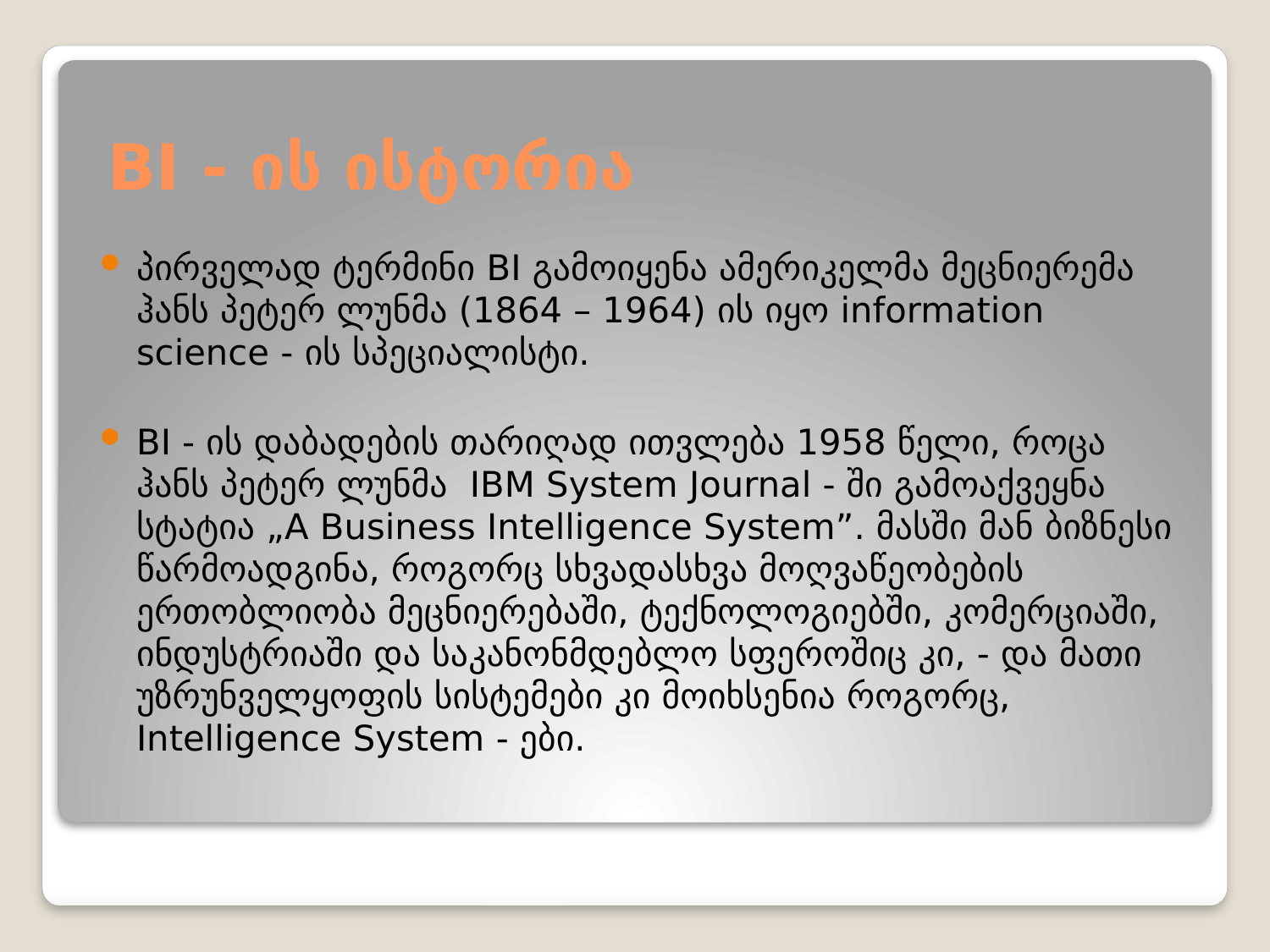

# BI - ის ისტორია
პირველად ტერმინი BI გამოიყენა ამერიკელმა მეცნიერემა
ჰანს პეტერ ლუნმა (1864 – 1964) ის იყო information science - ის სპეციალისტი.
BI - ის დაბადების თარიღად ითვლება 1958 წელი, როცა ჰანს პეტერ ლუნმა  IBM System Journal - ში გამოაქვეყნა სტატია „A Business Intelligence System”. მასში მან ბიზნესი წარმოადგინა, როგორც სხვადასხვა მოღვაწეობების ერთობლიობა მეცნიერებაში, ტექნოლოგიებში, კომერციაში, ინდუსტრიაში და საკანონმდებლო სფეროშიც კი, - და მათი უზრუნველყოფის სისტემები კი მოიხსენია როგორც, Intelligence System - ები.